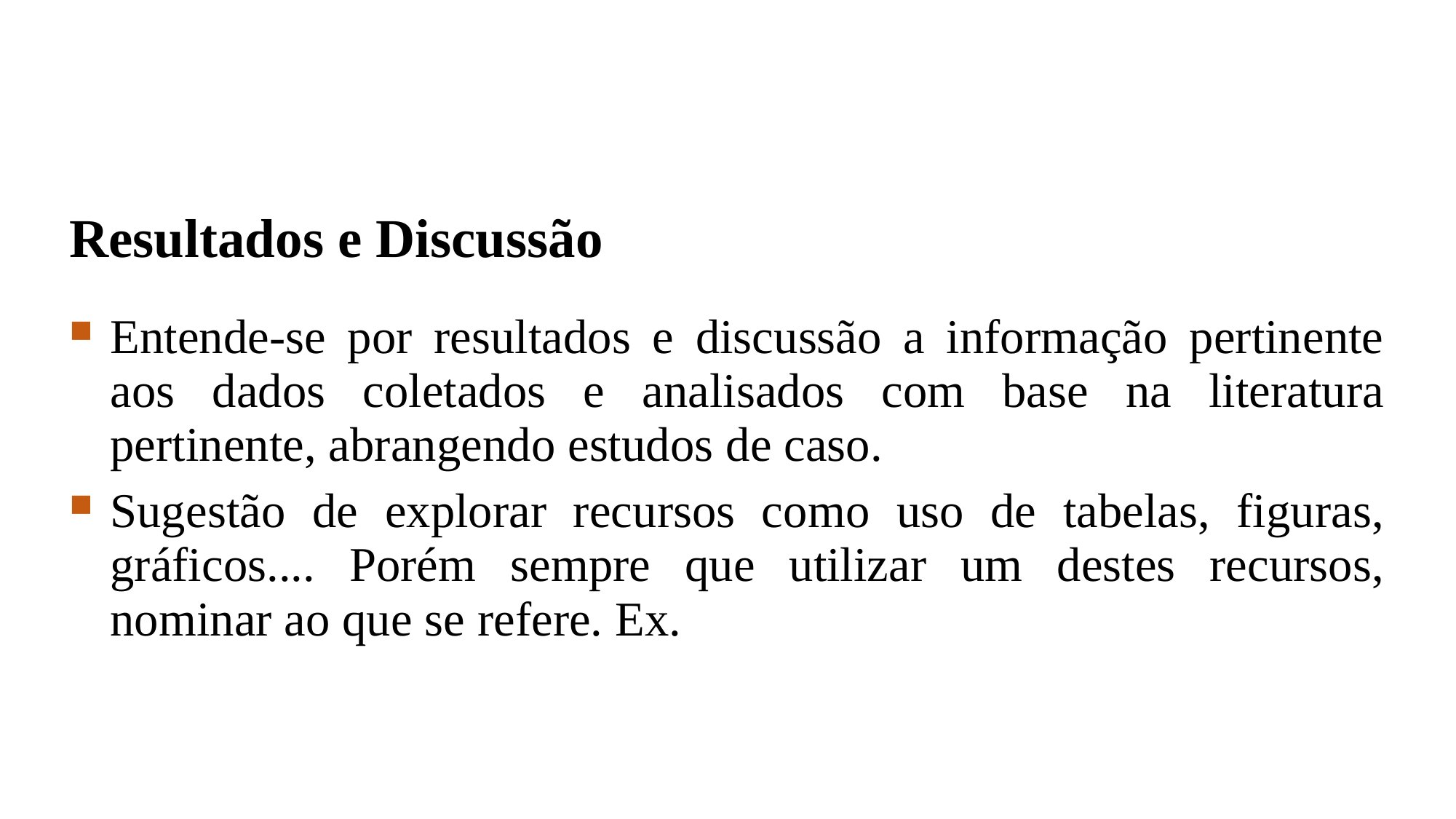

Resultados e Discussão
Entende-se por resultados e discussão a informação pertinente aos dados coletados e analisados com base na literatura pertinente, abrangendo estudos de caso.
Sugestão de explorar recursos como uso de tabelas, figuras, gráficos.... Porém sempre que utilizar um destes recursos, nominar ao que se refere. Ex.